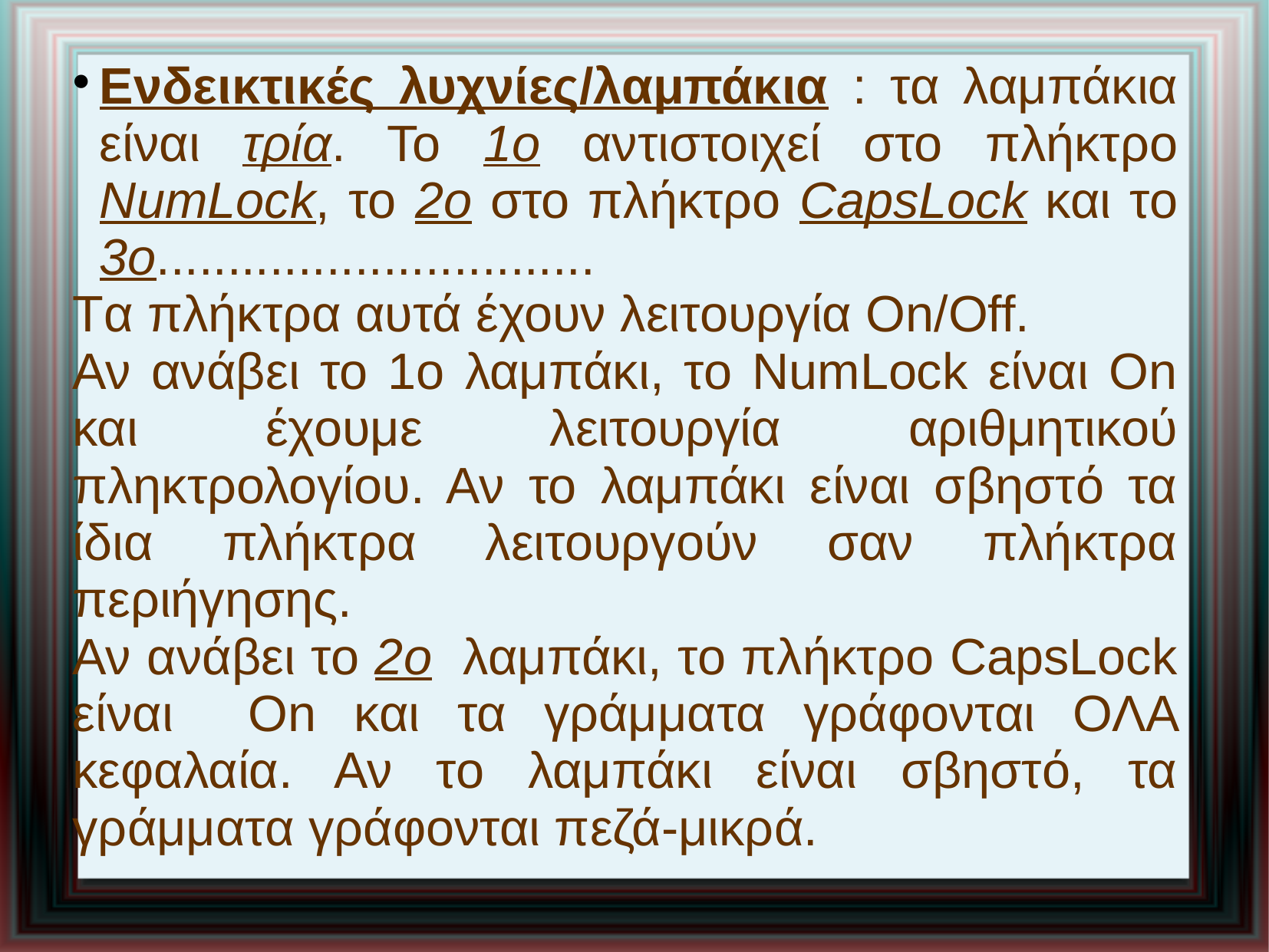

Ενδεικτικές λυχνίες/λαμπάκια : τα λαμπάκια είναι τρία. Το 1ο αντιστοιχεί στο πλήκτρο NumLock, το 2ο στο πλήκτρο CapsLock και το 3ο...............................
Tα πλήκτρα αυτά έχουν λειτουργία On/Off.
Αν ανάβει το 1ο λαμπάκι, το NumLock είναι On και έχουμε λειτουργία αριθμητικού πληκτρολογίου. Αν το λαμπάκι είναι σβηστό τα ίδια πλήκτρα λειτουργούν σαν πλήκτρα περιήγησης.
Αν ανάβει το 2ο  λαμπάκι, το πλήκτρο CapsLock είναι  On και τα γράμματα γράφονται ΟΛΑ κεφαλαία. Αν το λαμπάκι είναι σβηστό, τα γράμματα γράφονται πεζά-μικρά.